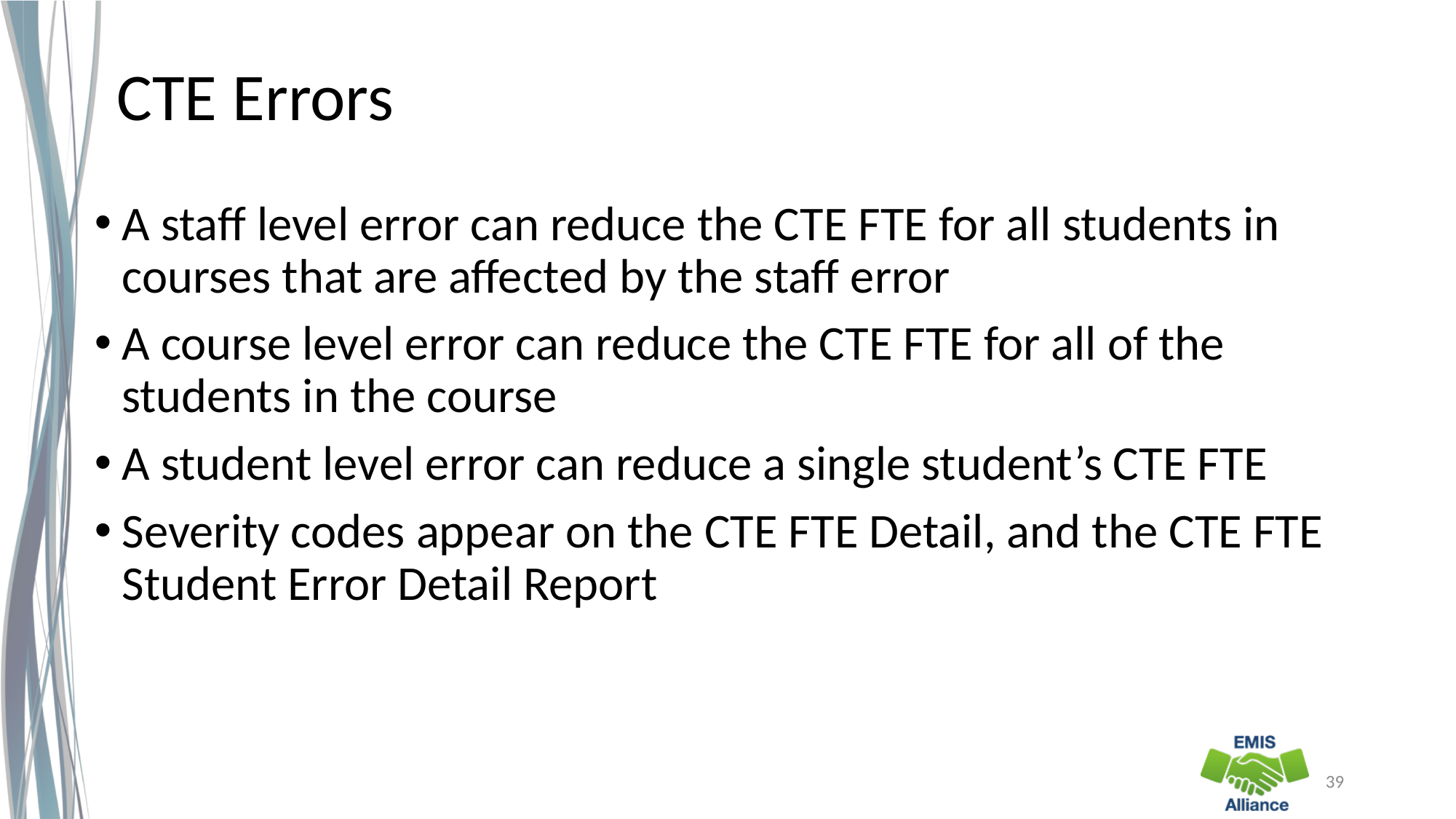

# CTE Errors
A staff level error can reduce the CTE FTE for all students in courses that are affected by the staff error
A course level error can reduce the CTE FTE for all of the students in the course
A student level error can reduce a single student’s CTE FTE
Severity codes appear on the CTE FTE Detail, and the CTE FTE Student Error Detail Report
39